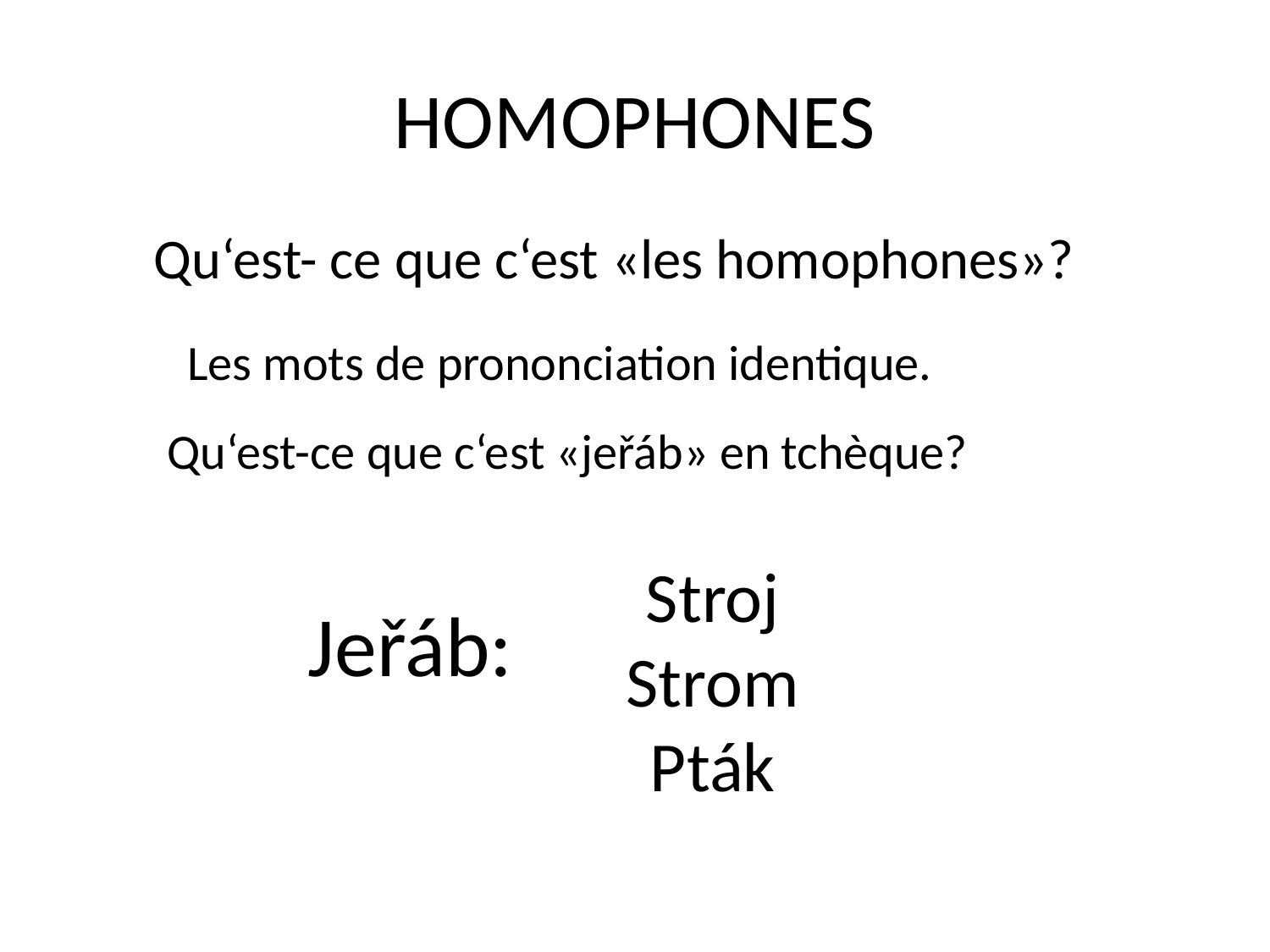

# HOMOPHONES
Qu‘est- ce que c‘est «les homophones»?

Les mots de prononciation identique.
Qu‘est-ce que c‘est «jeřáb» en tchèque?
Stroj
Strom
Pták
Jeřáb: